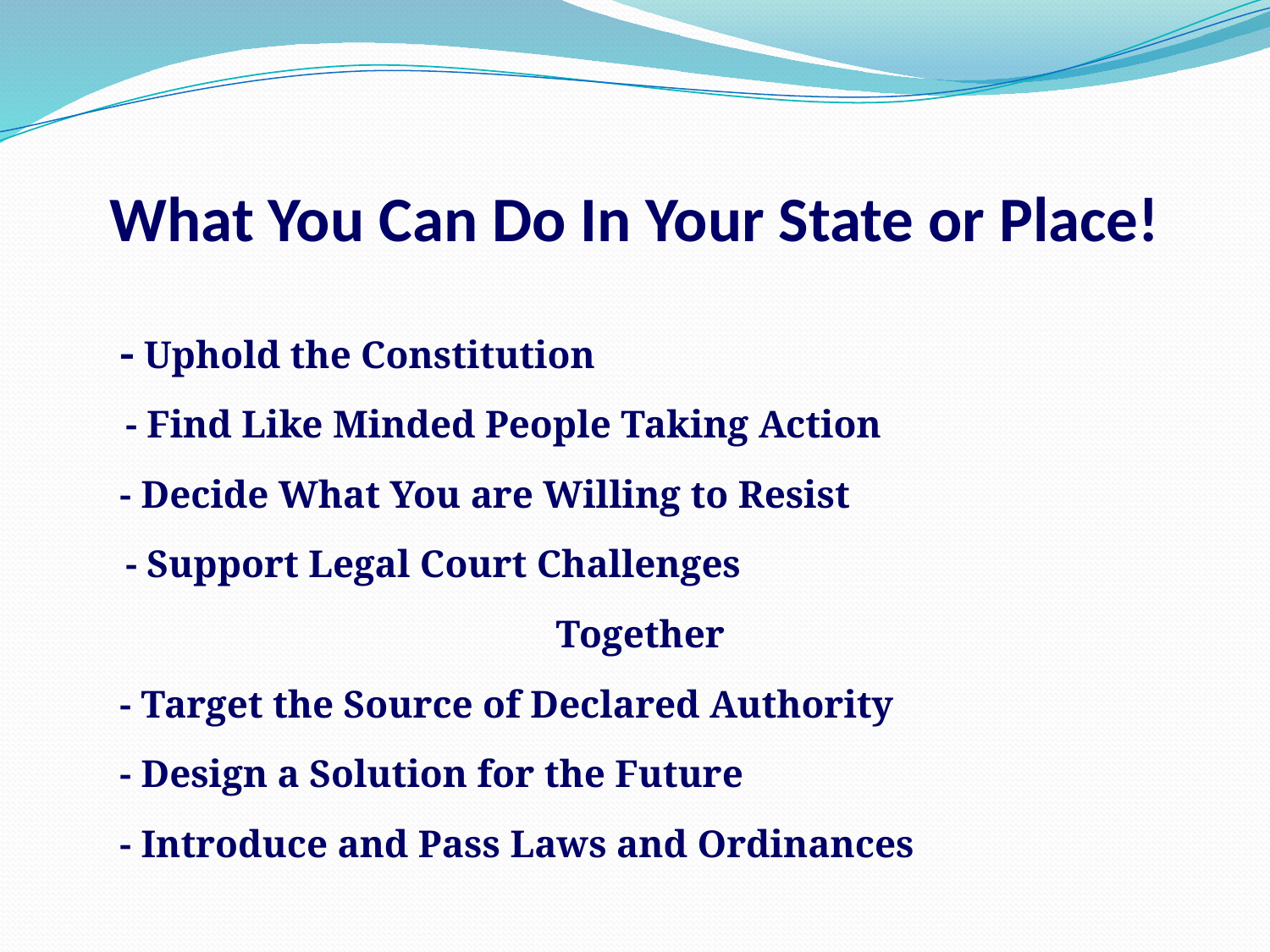

# What You Can Do In Your State or Place!
	- Uphold the Constitution
    - Find Like Minded People Taking Action
	- Decide What You are Willing to Resist
    - Support Legal Court Challenges
Together
	- Target the Source of Declared Authority
	- Design a Solution for the Future
	- Introduce and Pass Laws and Ordinances